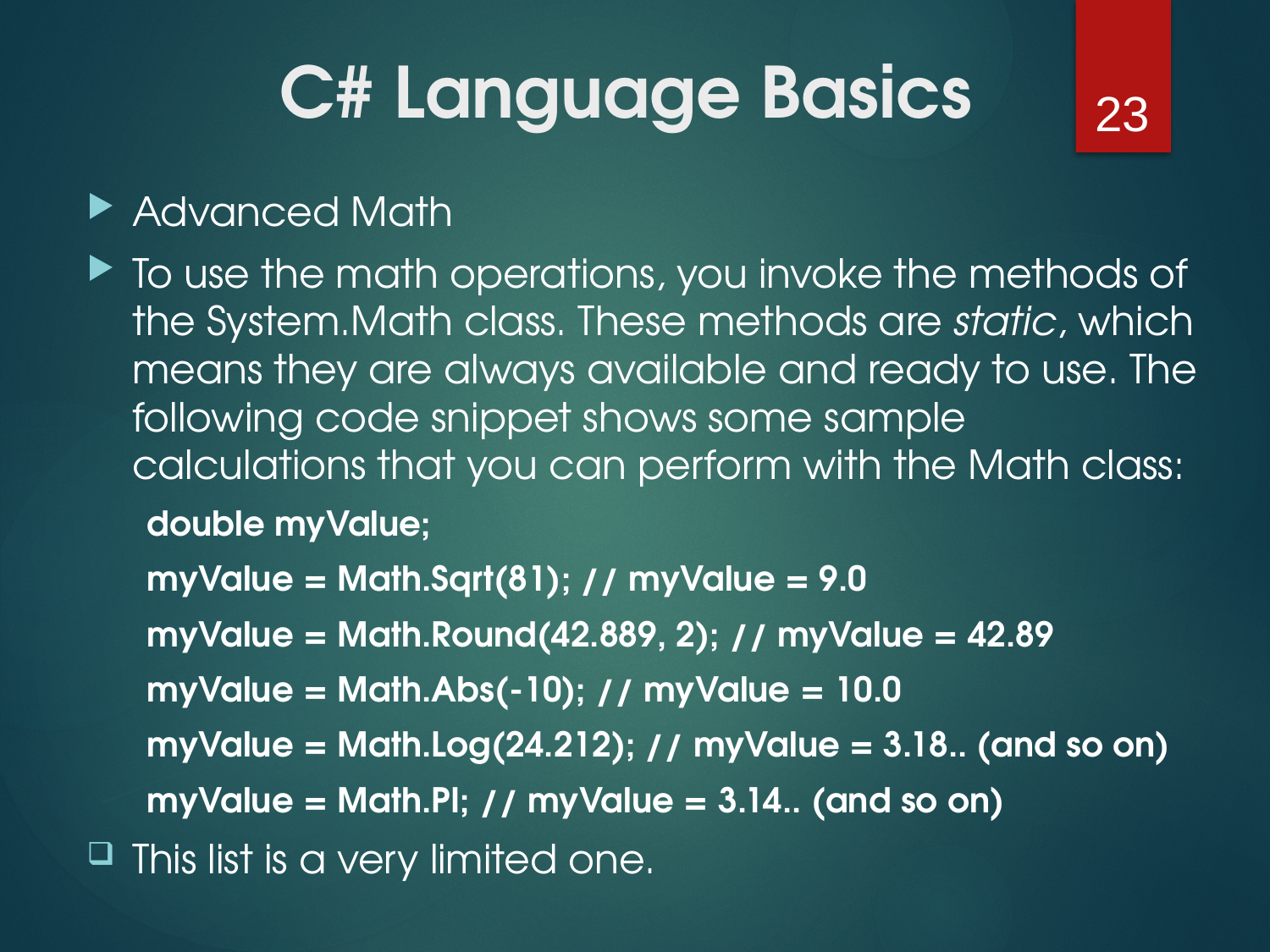

# C# Language Basics
23
Advanced Math
To use the math operations, you invoke the methods of the System.Math class. These methods are static, which means they are always available and ready to use. The following code snippet shows some sample calculations that you can perform with the Math class:
double myValue;
myValue = Math.Sqrt(81); // myValue = 9.0
myValue = Math.Round(42.889, 2); // myValue = 42.89
myValue = Math.Abs(-10); // myValue = 10.0
myValue = Math.Log(24.212); // myValue = 3.18.. (and so on)
myValue = Math.PI; // myValue = 3.14.. (and so on)
This list is a very limited one.